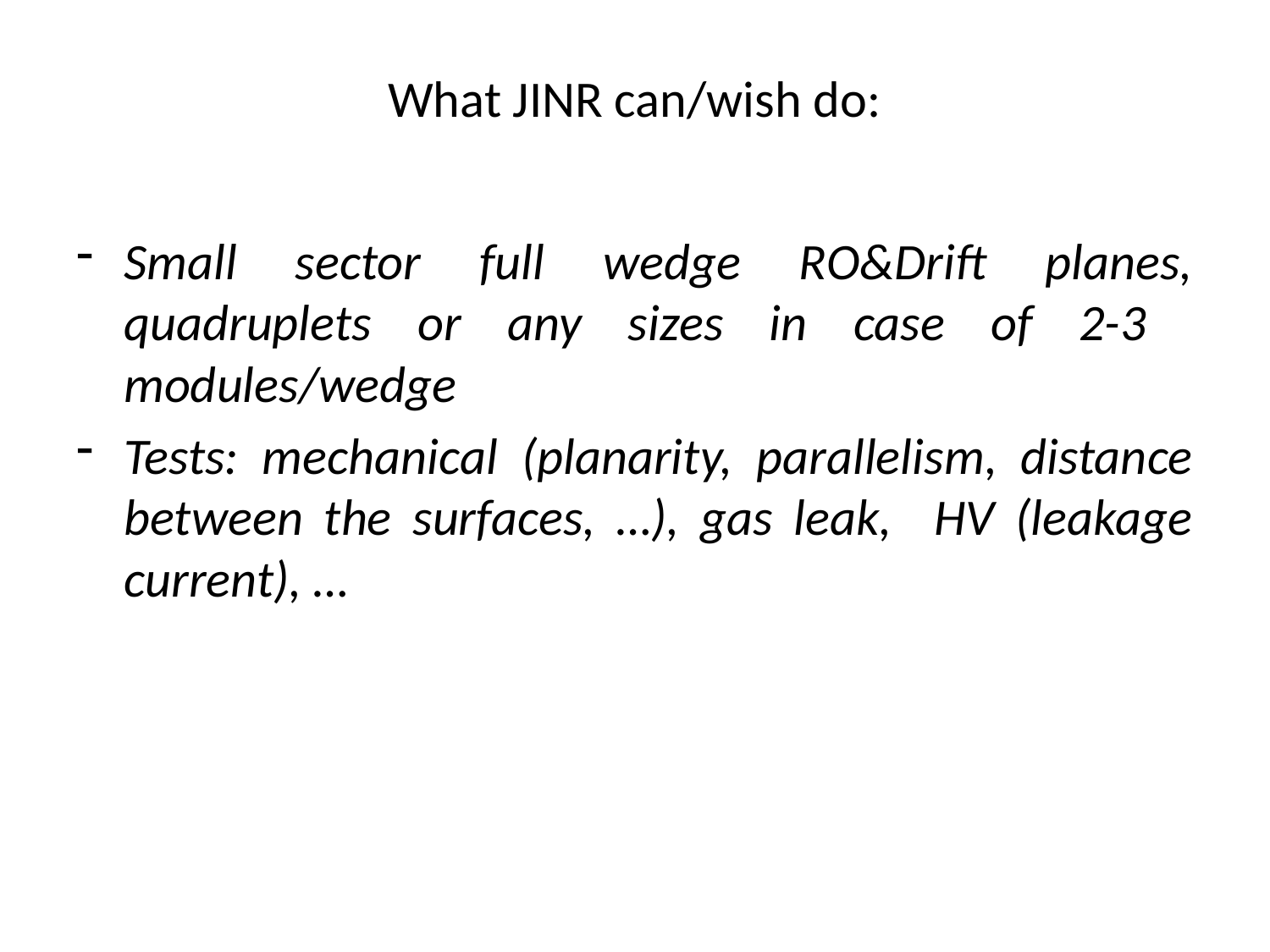

# What JINR can/wish do:
Small sector full wedge RO&Drift planes, quadruplets or any sizes in case of 2-3  modules/wedge
Tests: mechanical (planarity, parallelism, distance between the surfaces, …), gas leak,  HV (leakage current), …